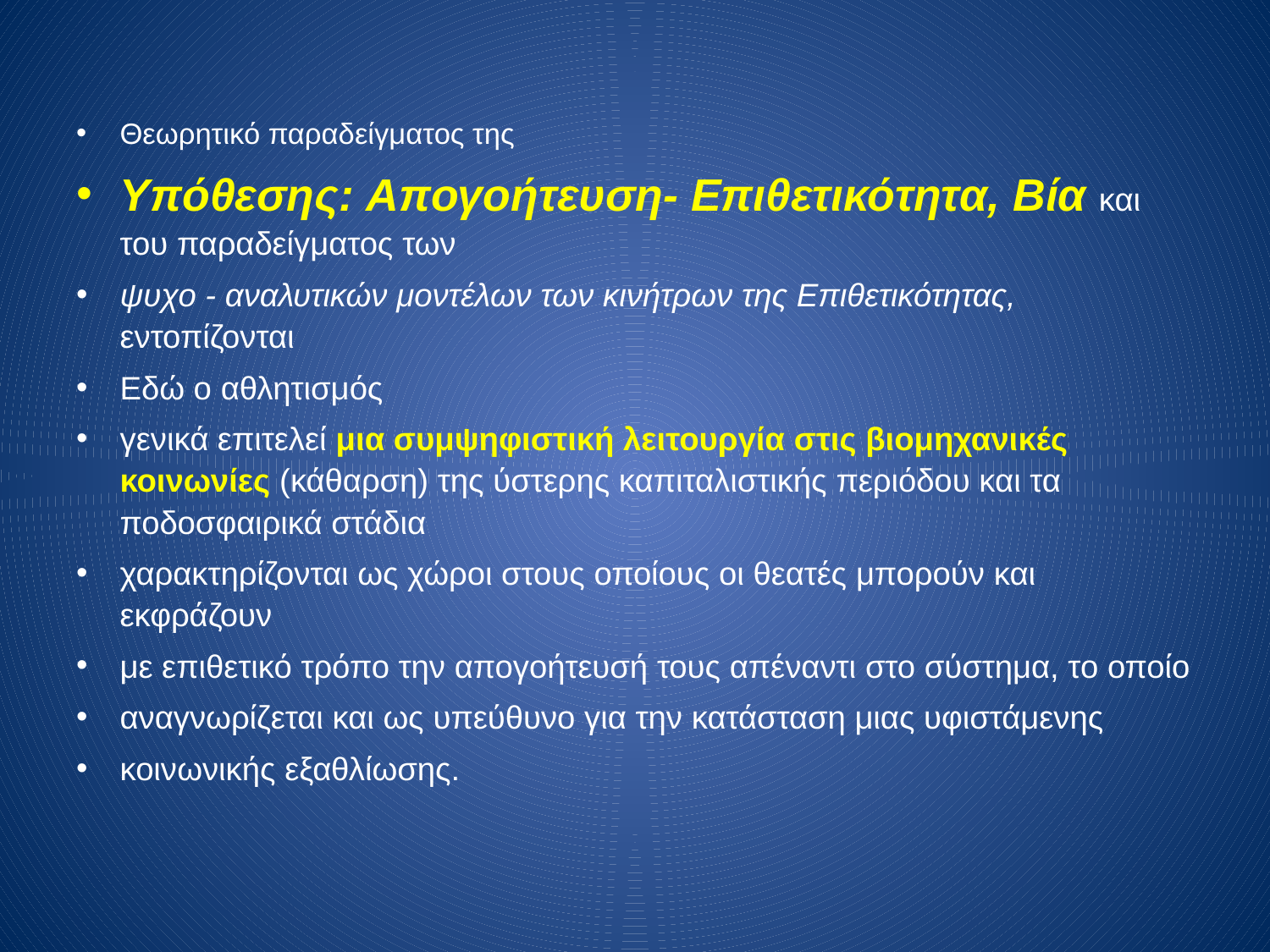

Θεωρητικό παραδείγματος της
Υπόθεσης: Απογοήτευση- Επιθετικότητα, Βία και του παραδείγματος των
ψυχο - αναλυτικών μοντέλων των κινήτρων της Επιθετικότητας, εντοπίζονται
Εδώ ο αθλητισμός
γενικά επιτελεί μια συμψηφιστική λειτουργία στις βιομηχανικές κοινωνίες (κάθαρση) της ύστερης καπιταλιστικής περιόδου και τα ποδοσφαιρικά στάδια
χαρακτηρίζονται ως χώροι στους οποίους οι θεατές μπορούν και εκφράζουν
με επιθετικό τρόπο την απογοήτευσή τους απέναντι στο σύστημα, το οποίο
αναγνωρίζεται και ως υπεύθυνο για την κατάσταση μιας υφιστάμενης
κοινωνικής εξαθλίωσης.